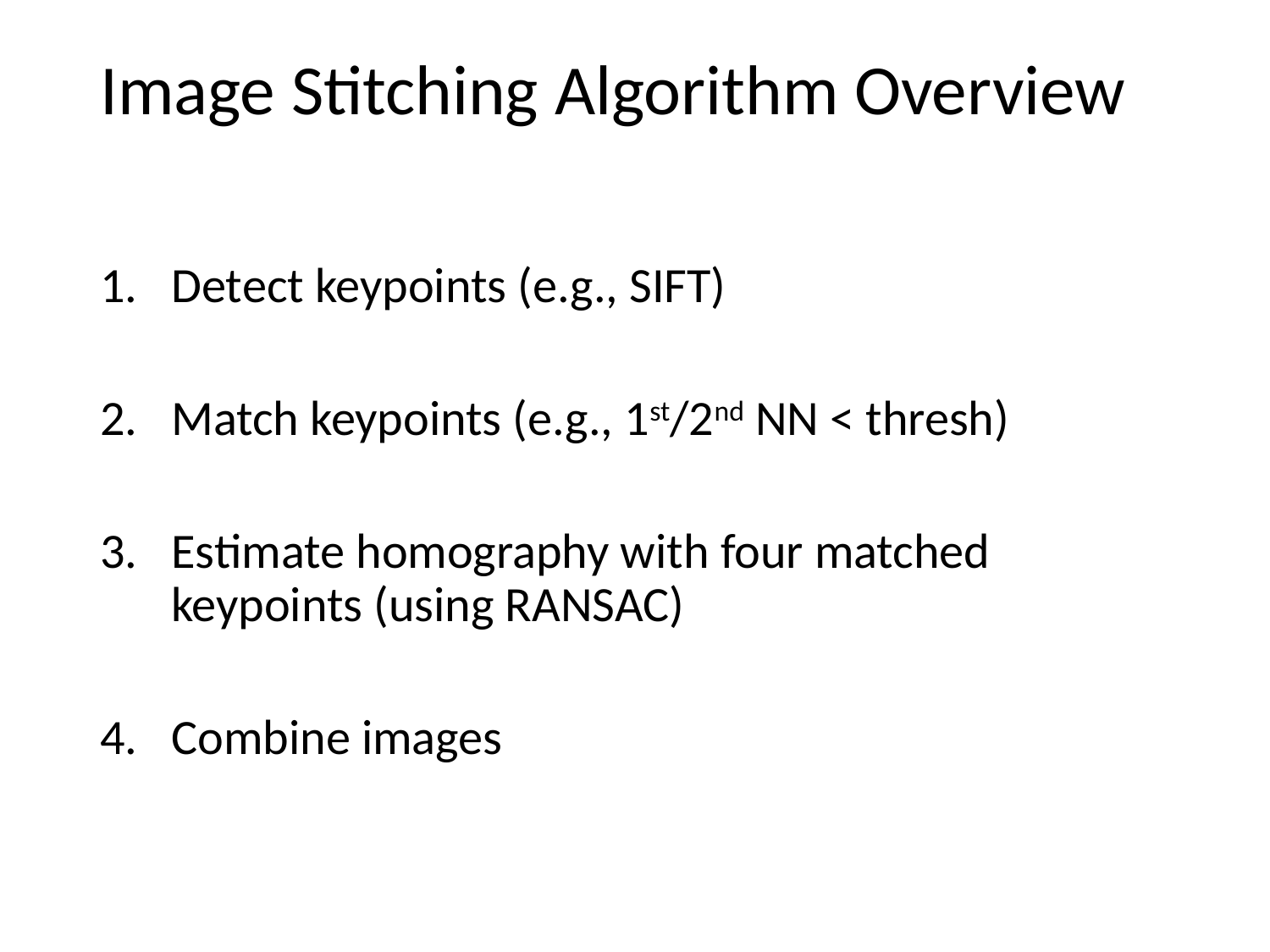

# Image Stitching Algorithm Overview
Detect keypoints (e.g., SIFT)

Match keypoints (e.g., 1st/2nd NN < thresh)

Estimate homography with four matched keypoints (using RANSAC)

Combine images